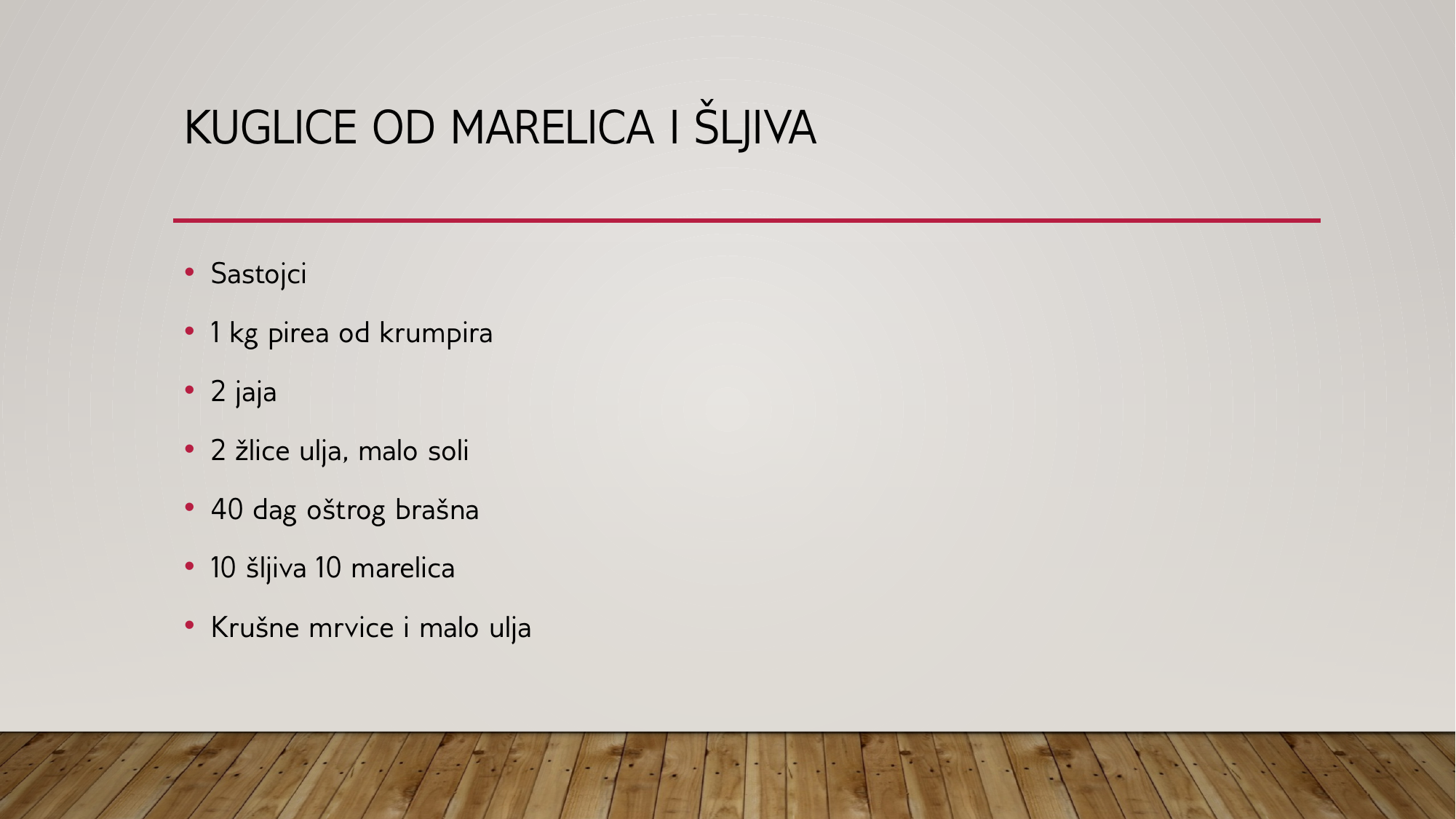

# Kuglice od marelica i šljiva
Sastojci
1 kg pirea od krumpira
2 jaja
2 žlice ulja, malo soli
40 dag oštrog brašna
10 šljiva 10 marelica
Krušne mrvice i malo ulja